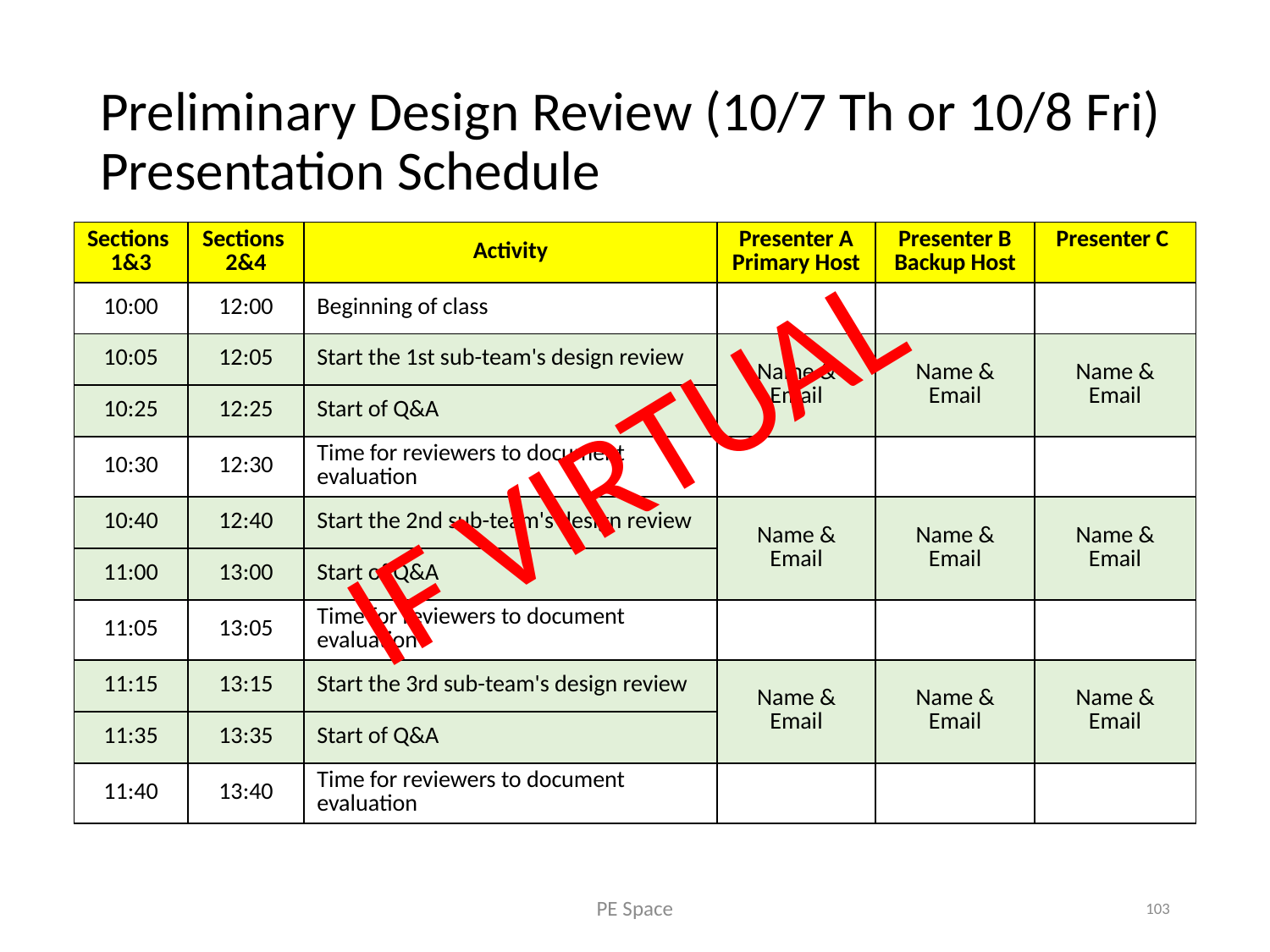

# Preliminary Design Review (10/7 Th or 10/8 Fri) Presentation Schedule
| Sections 1&3 | Sections 2&4 | Activity | Presenter A Primary Host | Presenter B Backup Host | Presenter C |
| --- | --- | --- | --- | --- | --- |
| 10:00 | 12:00 | Beginning of class |  |  |  |
| 10:05 | 12:05 | Start the 1st sub-team's design review | Name & Email | Name & Email | Name & Email |
| 10:25 | 12:25 | Start of Q&A |  |  |  |
| 10:30 | 12:30 | Time for reviewers to document evaluation |  |  |  |
| 10:40 | 12:40 | Start the 2nd sub-team's design review | Name & Email | Name & Email | Name & Email |
| 11:00 | 13:00 | Start of Q&A |  |  |  |
| 11:05 | 13:05 | Time for reviewers to document evaluation |  |  |  |
| 11:15 | 13:15 | Start the 3rd sub-team's design review | Name & Email | Name & Email | Name & Email |
| 11:35 | 13:35 | Start of Q&A |  |  |  |
| 11:40 | 13:40 | Time for reviewers to document evaluation |  |  |  |
IF VIRTUAL
PE Space
103